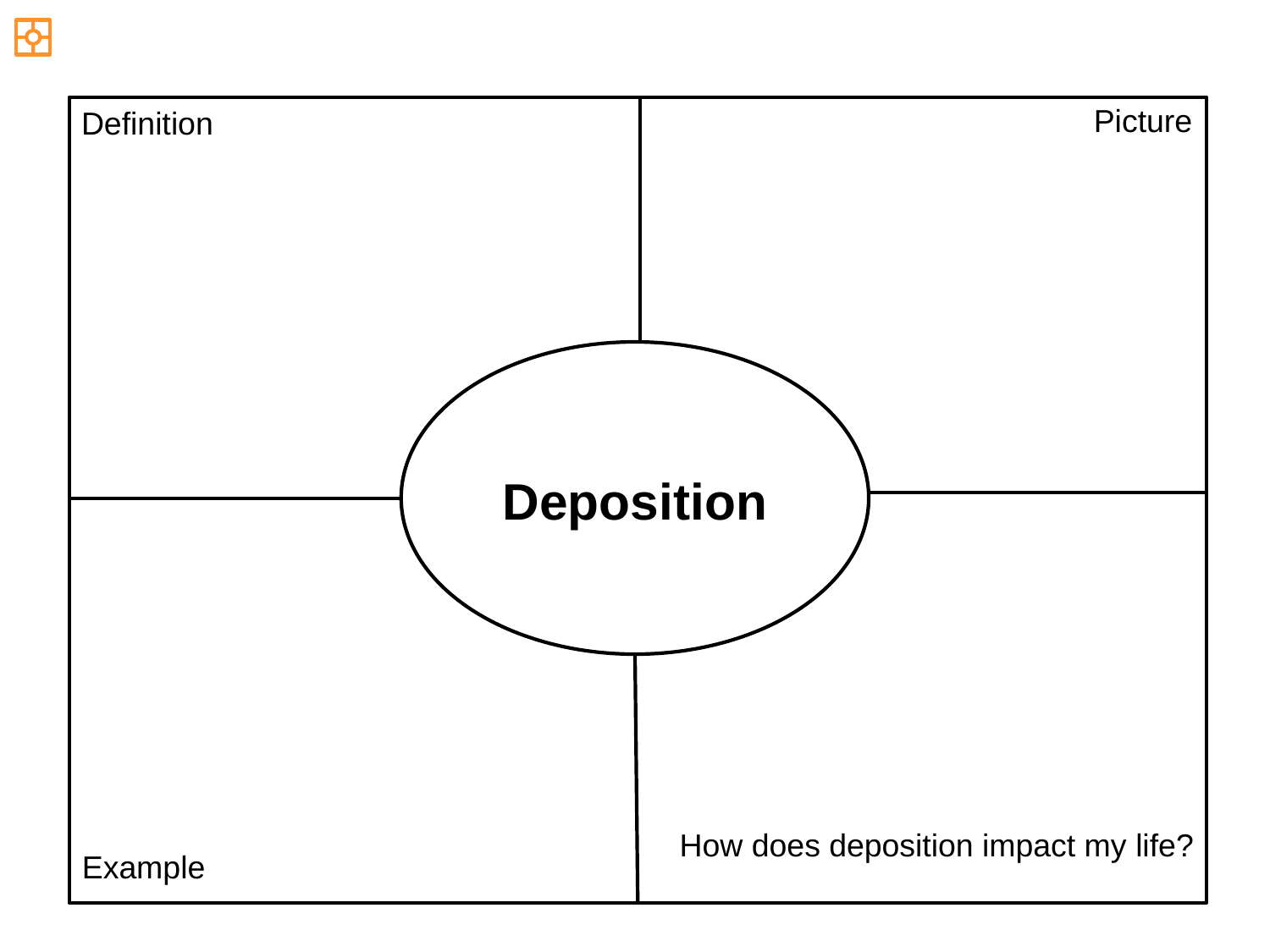

Picture

Definition

Deposition
How does deposition impact my life?
Example